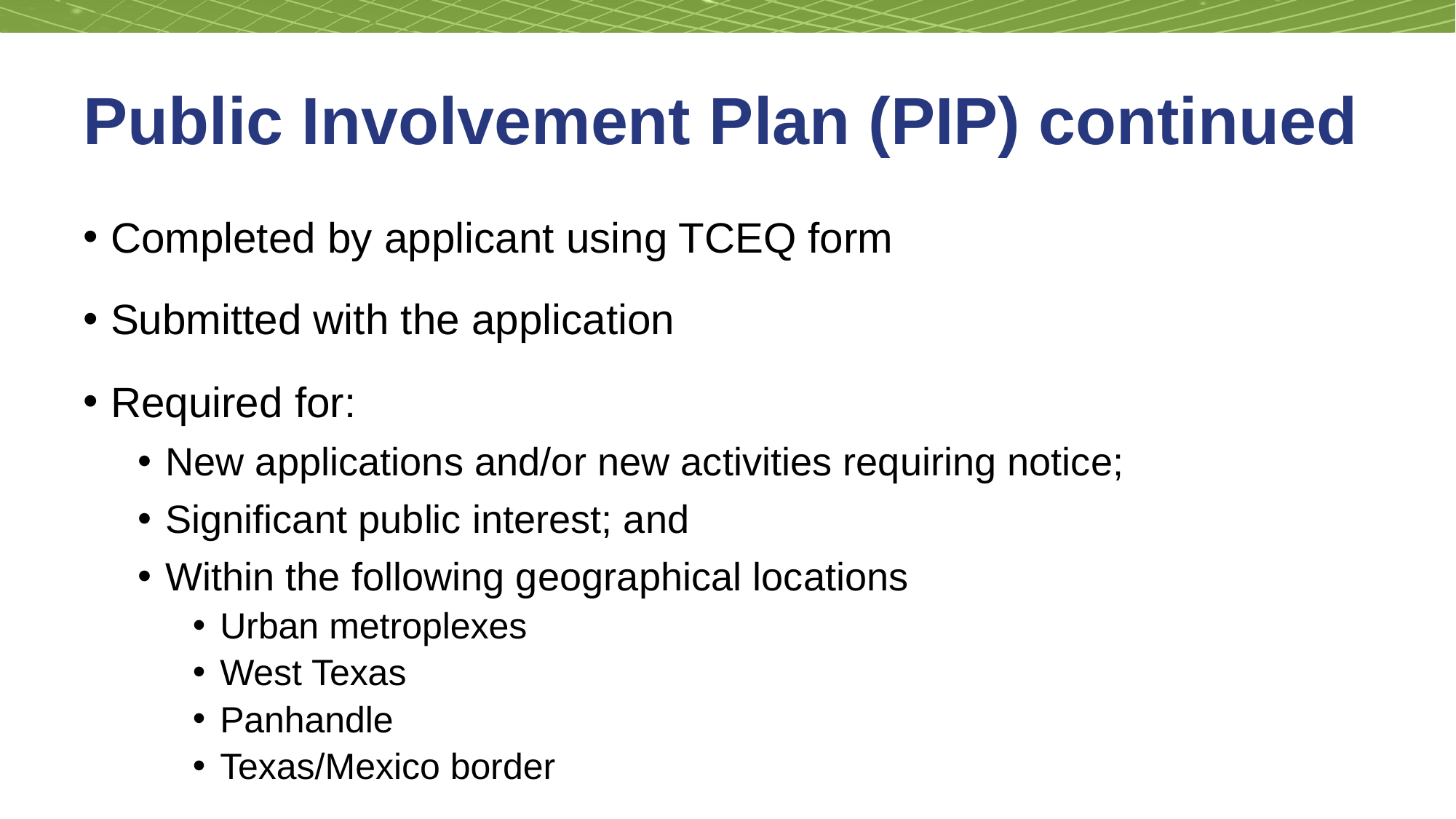

# Public Involvement Plan (PIP) continued
Completed by applicant using TCEQ form
Submitted with the application
Required for:
New applications and/or new activities requiring notice;
Significant public interest; and
Within the following geographical locations
Urban metroplexes
West Texas
Panhandle
Texas/Mexico border